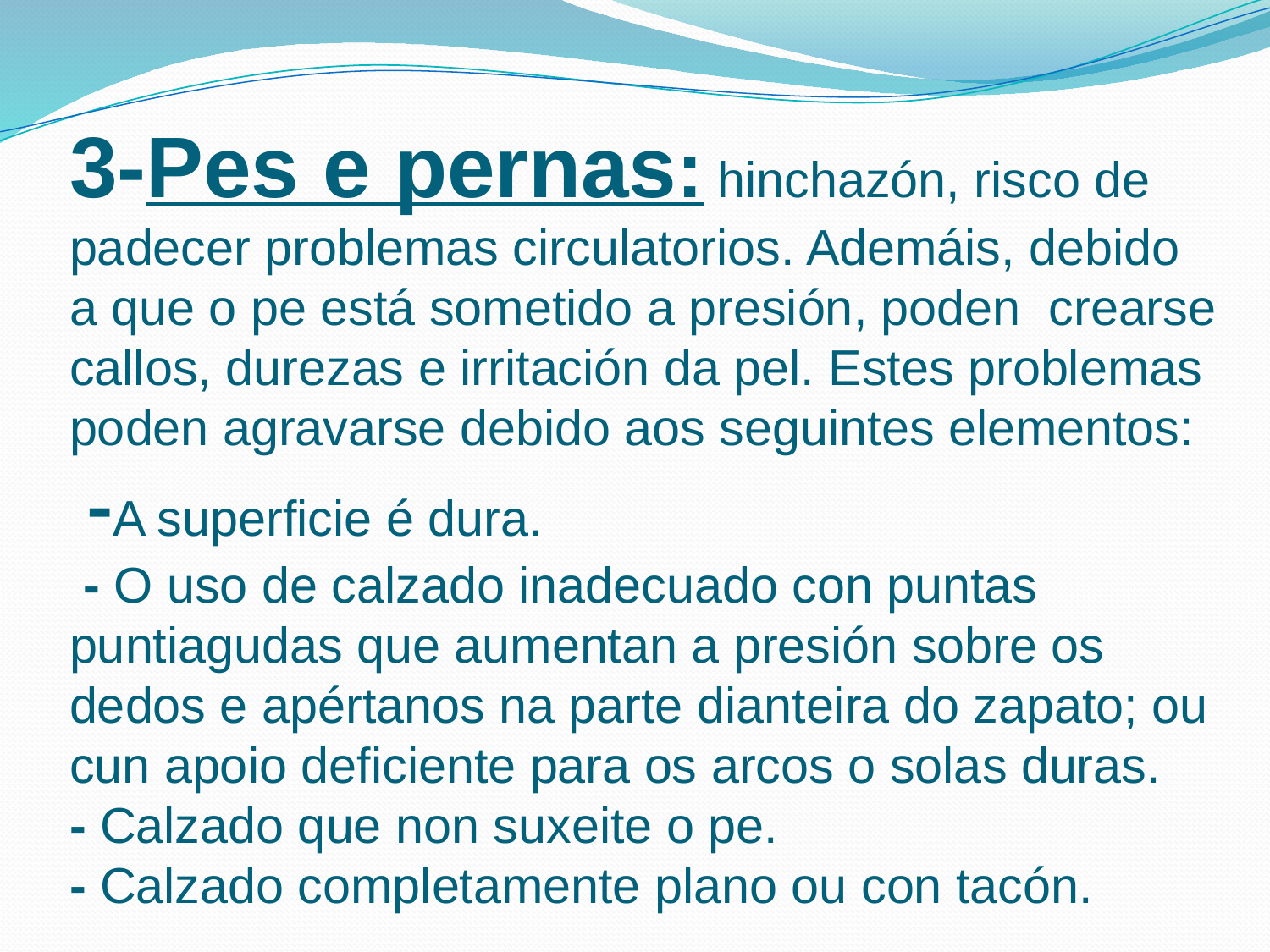

# 3-Pes e pernas: hinchazón, risco de padecer problemas circulatorios. Ademáis, debido a que o pe está sometido a presión, poden  crearse callos, durezas e irritación da pel. Estes problemas poden agravarse debido aos seguintes elementos:  -A superficie é dura. - O uso de calzado inadecuado con puntas puntiagudas que aumentan a presión sobre os dedos e apértanos na parte dianteira do zapato; ou cun apoio deficiente para os arcos o solas duras. - Calzado que non suxeite o pe. - Calzado completamente plano ou con tacón.